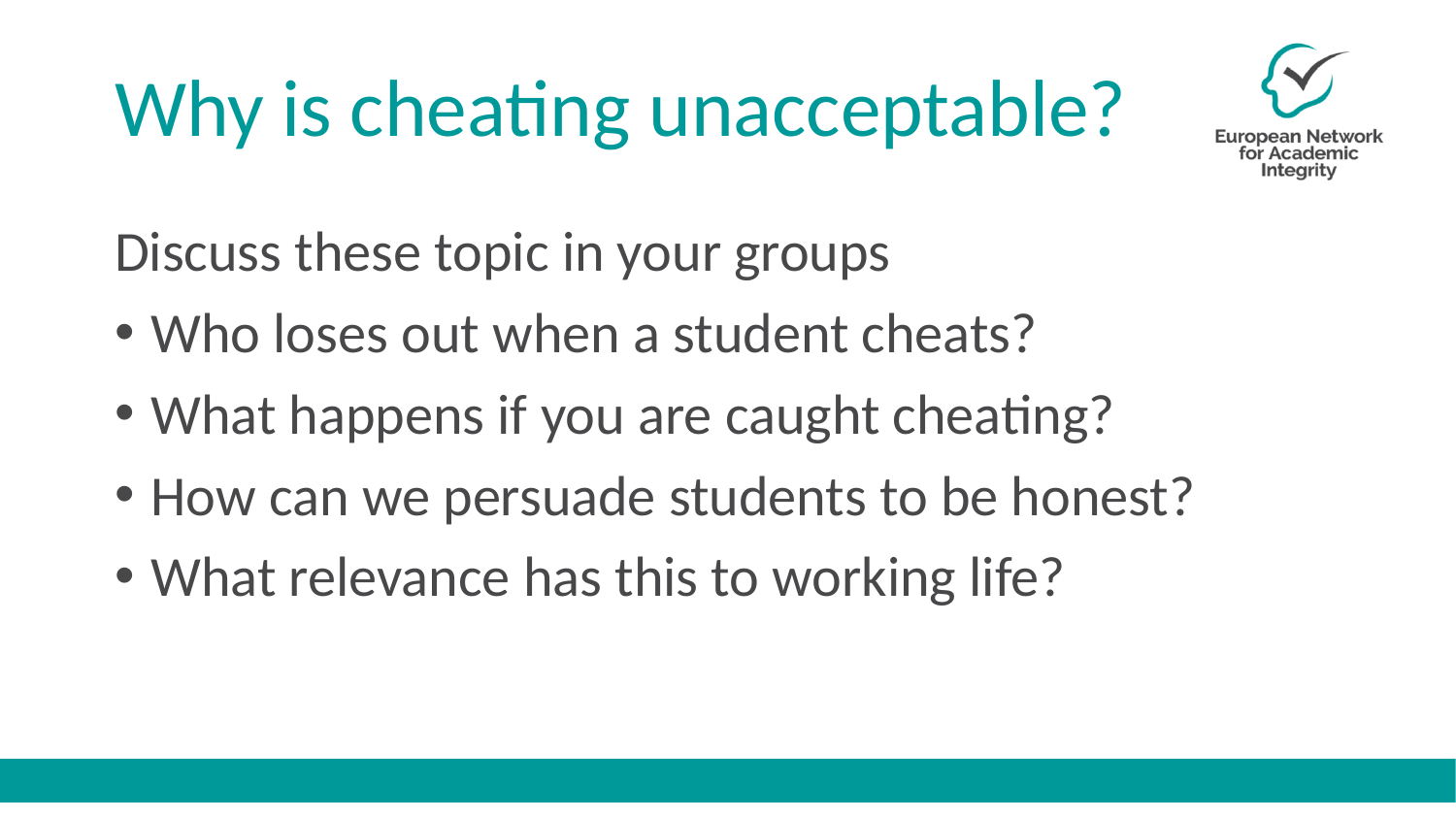

# Why is cheating unacceptable?
Discuss these topic in your groups
Who loses out when a student cheats?
What happens if you are caught cheating?
How can we persuade students to be honest?
What relevance has this to working life?